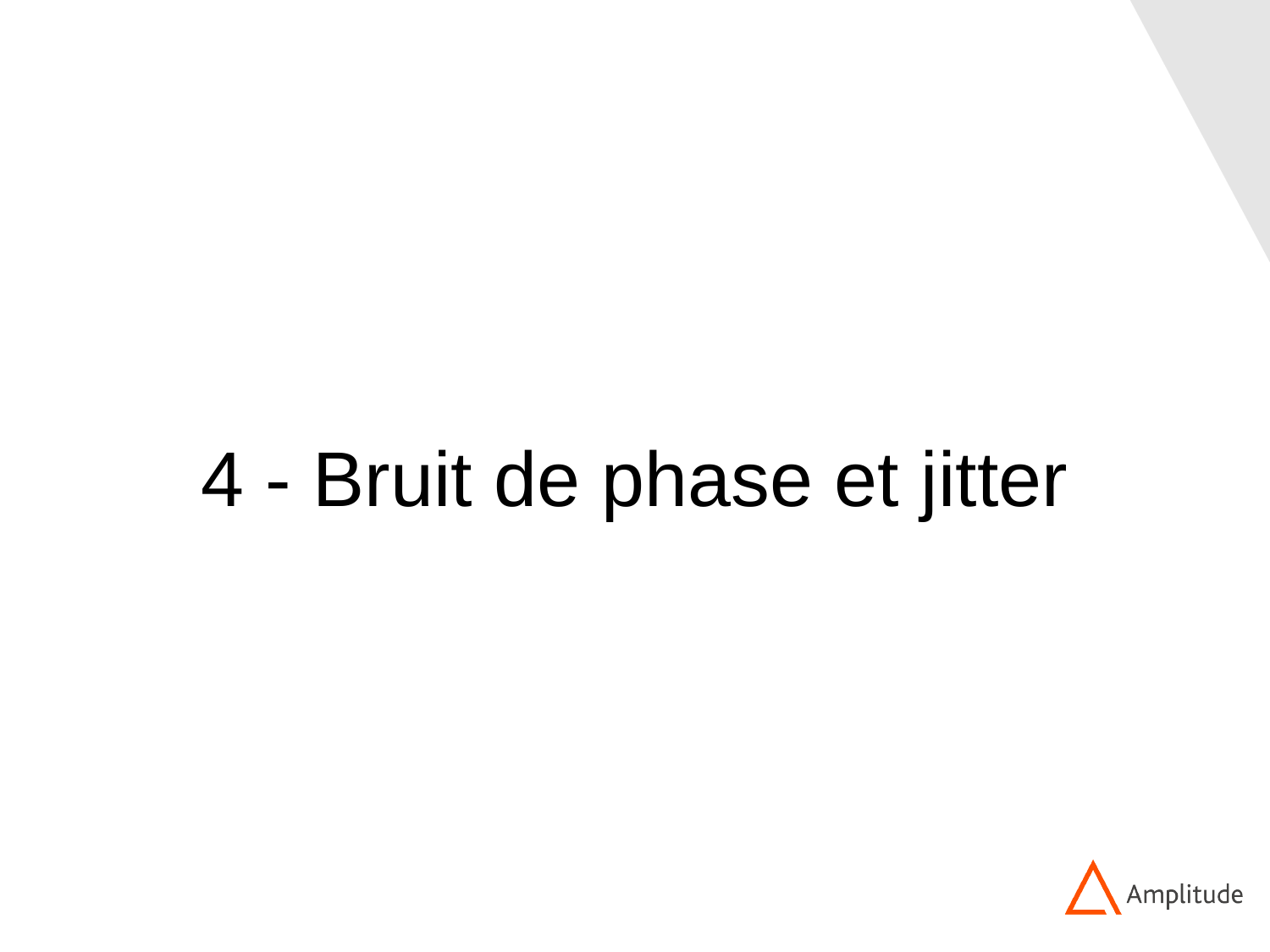

4 - Bruit de phase et jitter